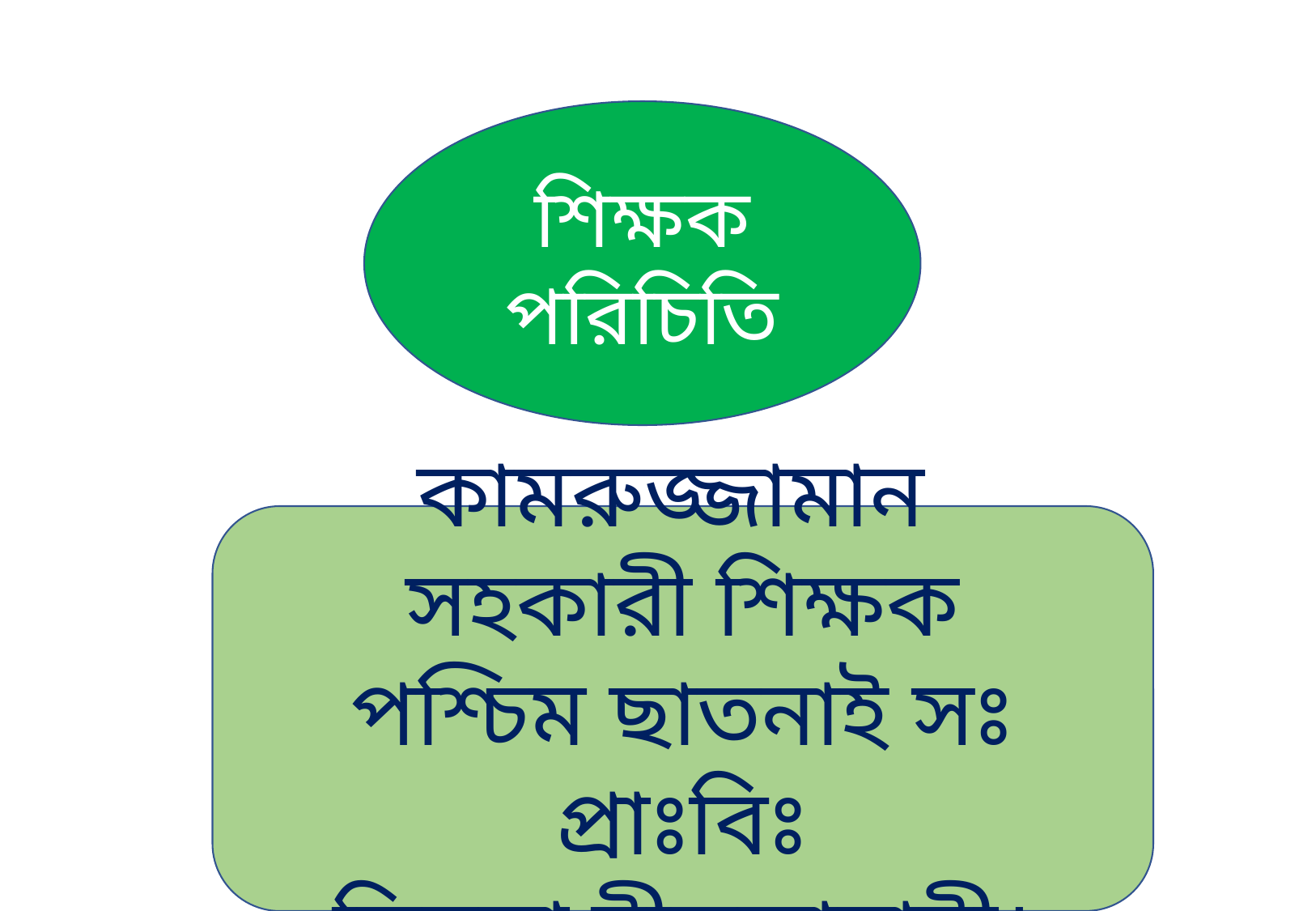

শিক্ষক পরিচিতি
কামরুজ্জামান
সহকারী শিক্ষক
পশ্চিম ছাতনাই সঃ প্রাঃবিঃ
ডিমলা,নীলফামারী।